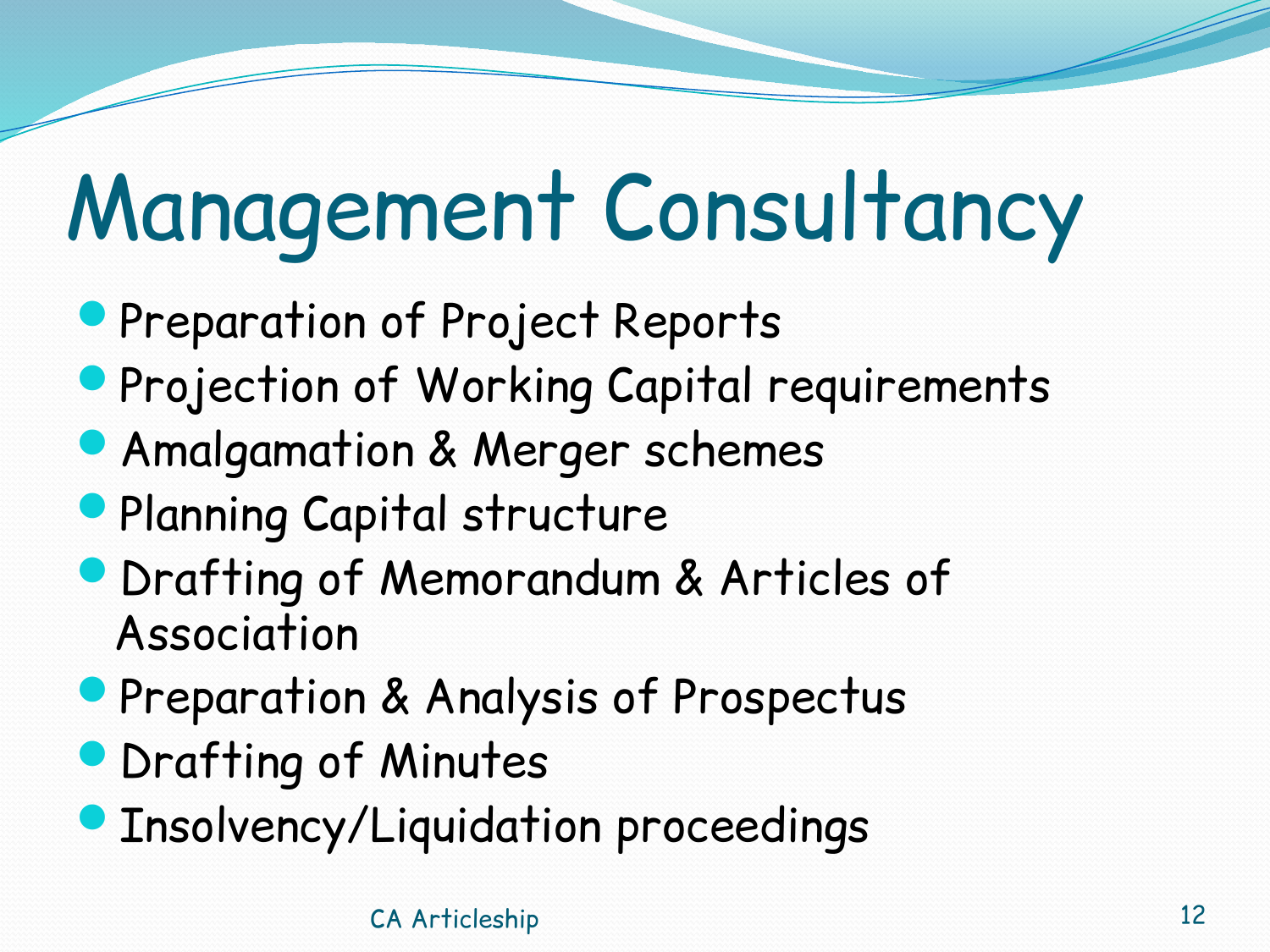

# Management Consultancy
Preparation of Project Reports
Projection of Working Capital requirements
Amalgamation & Merger schemes
Planning Capital structure
Drafting of Memorandum & Articles of Association
Preparation & Analysis of Prospectus
Drafting of Minutes
Insolvency/Liquidation proceedings

CA Articleship
12